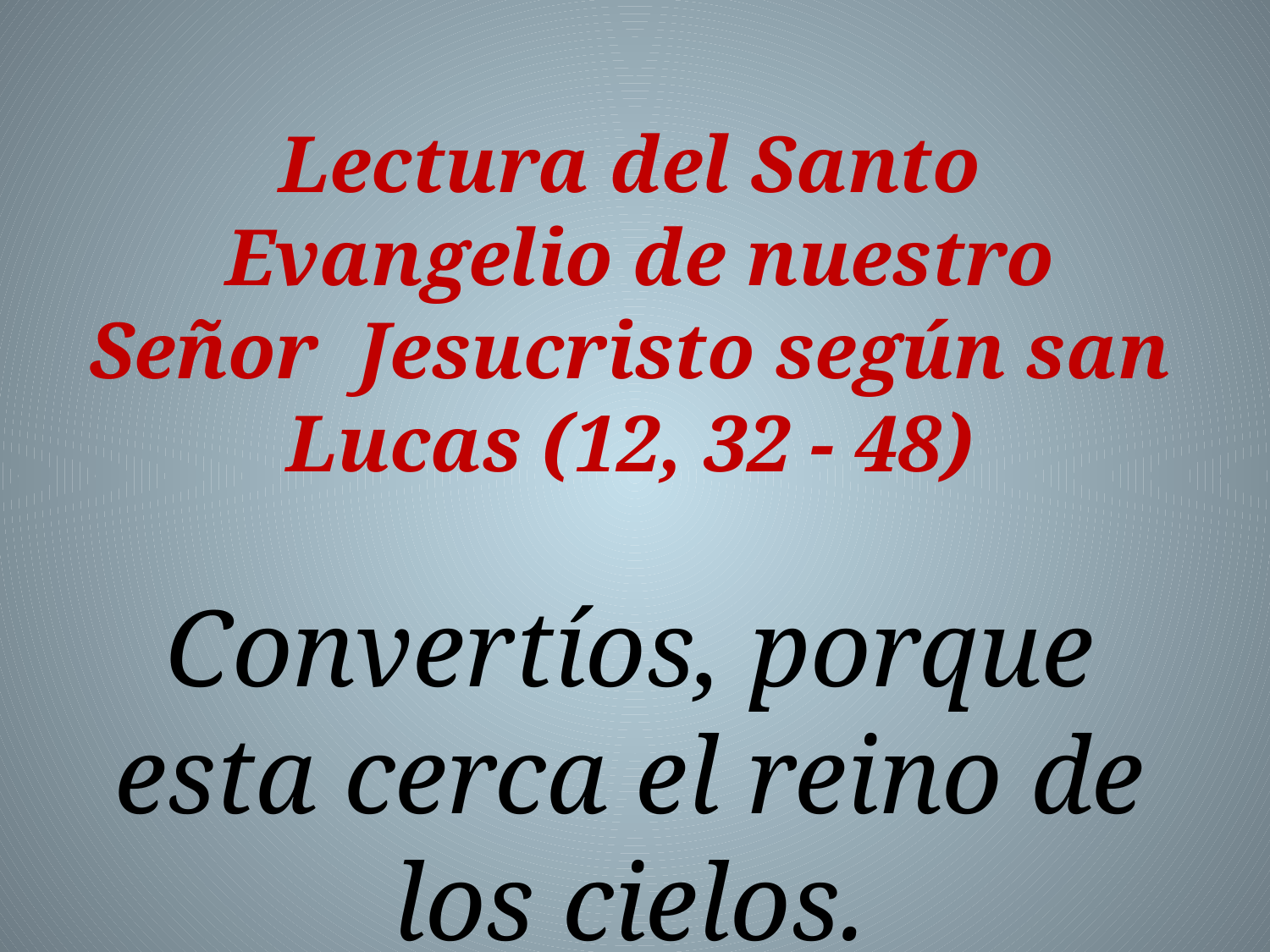

Lectura del Santo  Evangelio de nuestro Señor  Jesucristo según san Lucas (12, 32 - 48)

Convertíos, porque esta cerca el reino de los cielos.